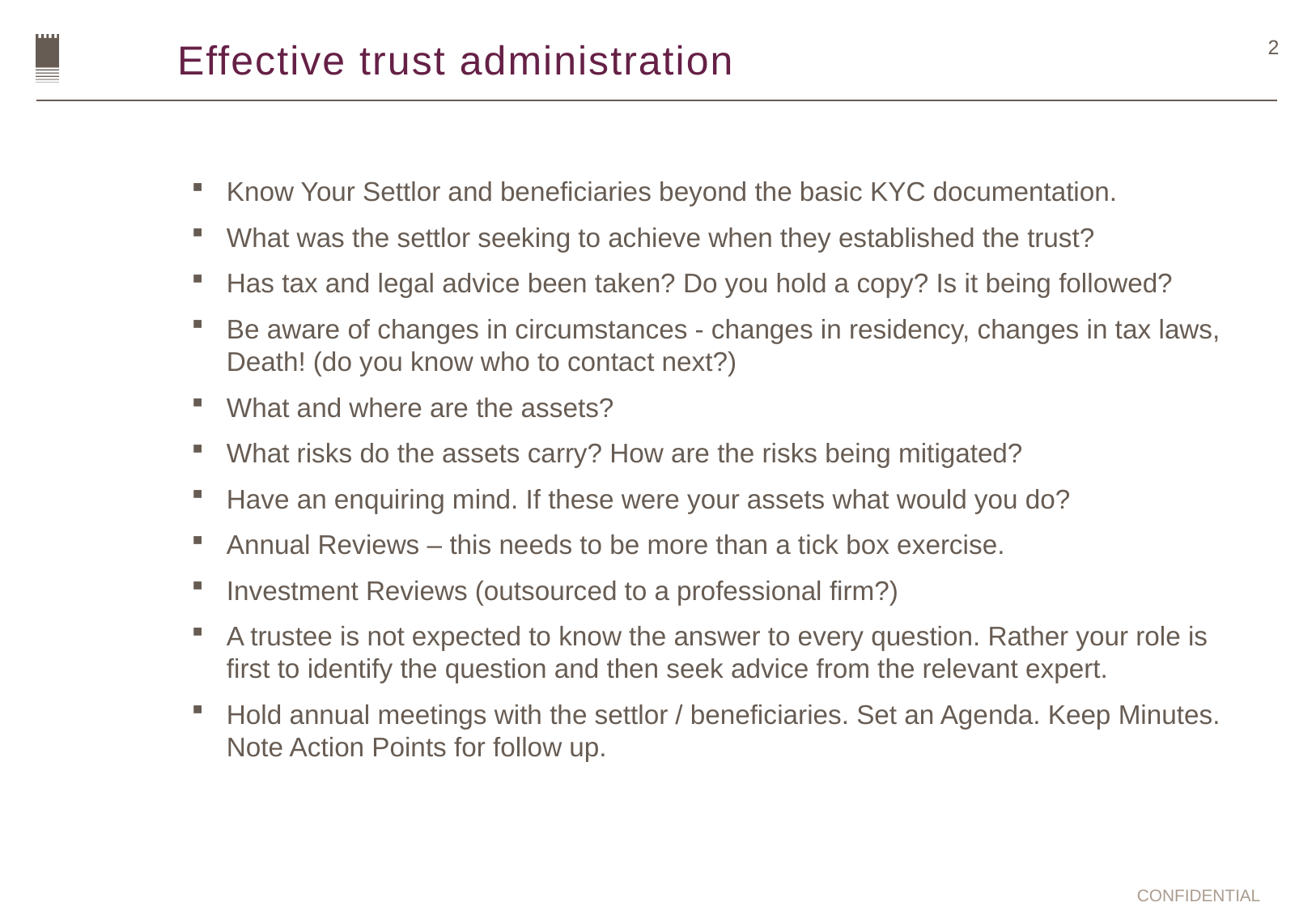

# Effective trust administration
2
Know Your Settlor and beneficiaries beyond the basic KYC documentation.
What was the settlor seeking to achieve when they established the trust?
Has tax and legal advice been taken? Do you hold a copy? Is it being followed?
Be aware of changes in circumstances - changes in residency, changes in tax laws, Death! (do you know who to contact next?)
What and where are the assets?
What risks do the assets carry? How are the risks being mitigated?
Have an enquiring mind. If these were your assets what would you do?
Annual Reviews – this needs to be more than a tick box exercise.
Investment Reviews (outsourced to a professional firm?)
A trustee is not expected to know the answer to every question. Rather your role is first to identify the question and then seek advice from the relevant expert.
Hold annual meetings with the settlor / beneficiaries. Set an Agenda. Keep Minutes. Note Action Points for follow up.